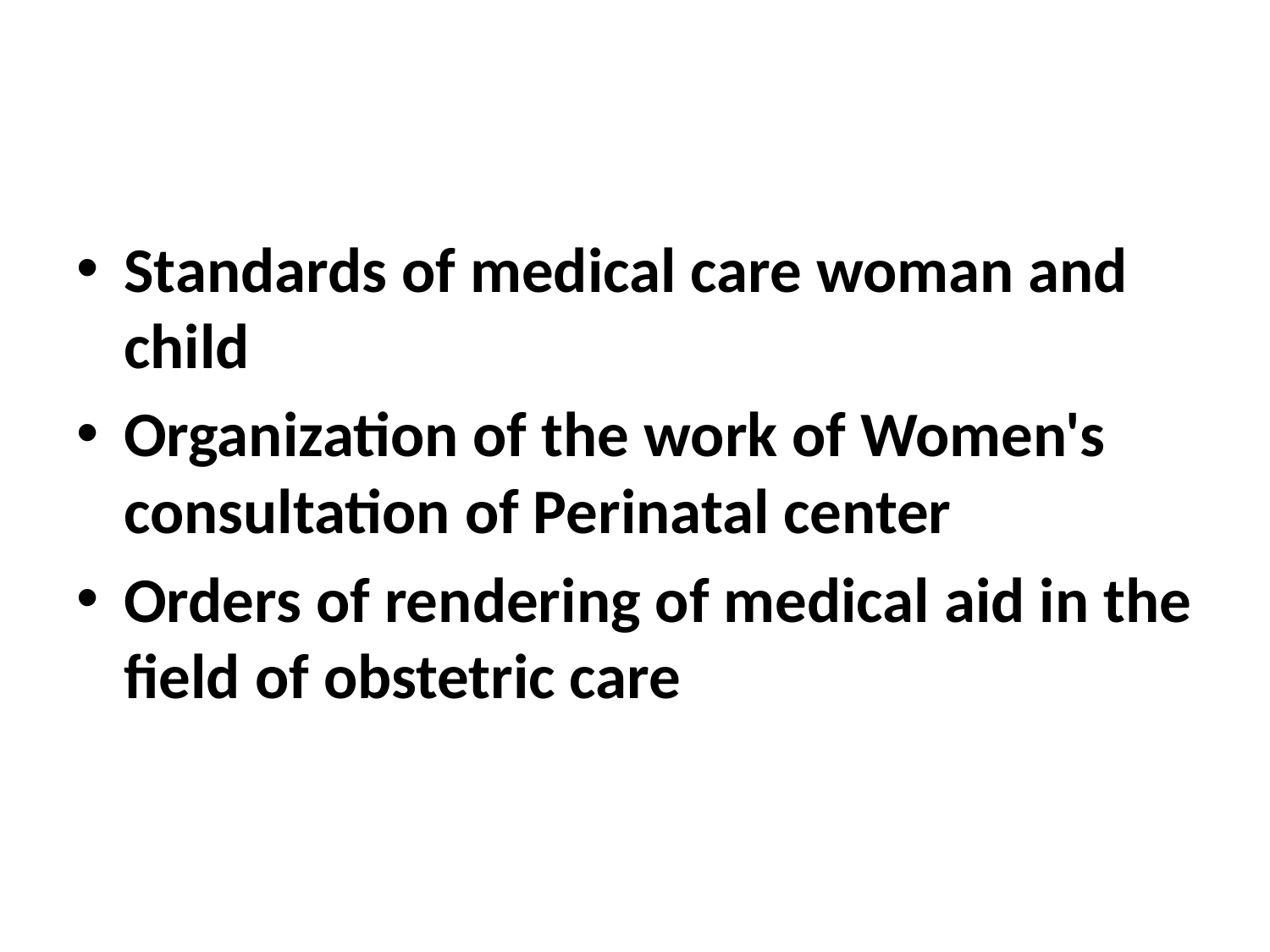

#
Standards of medical care woman and child
Organization of the work of Women's consultation of Perinatal center
Orders of rendering of medical aid in the field of obstetric care